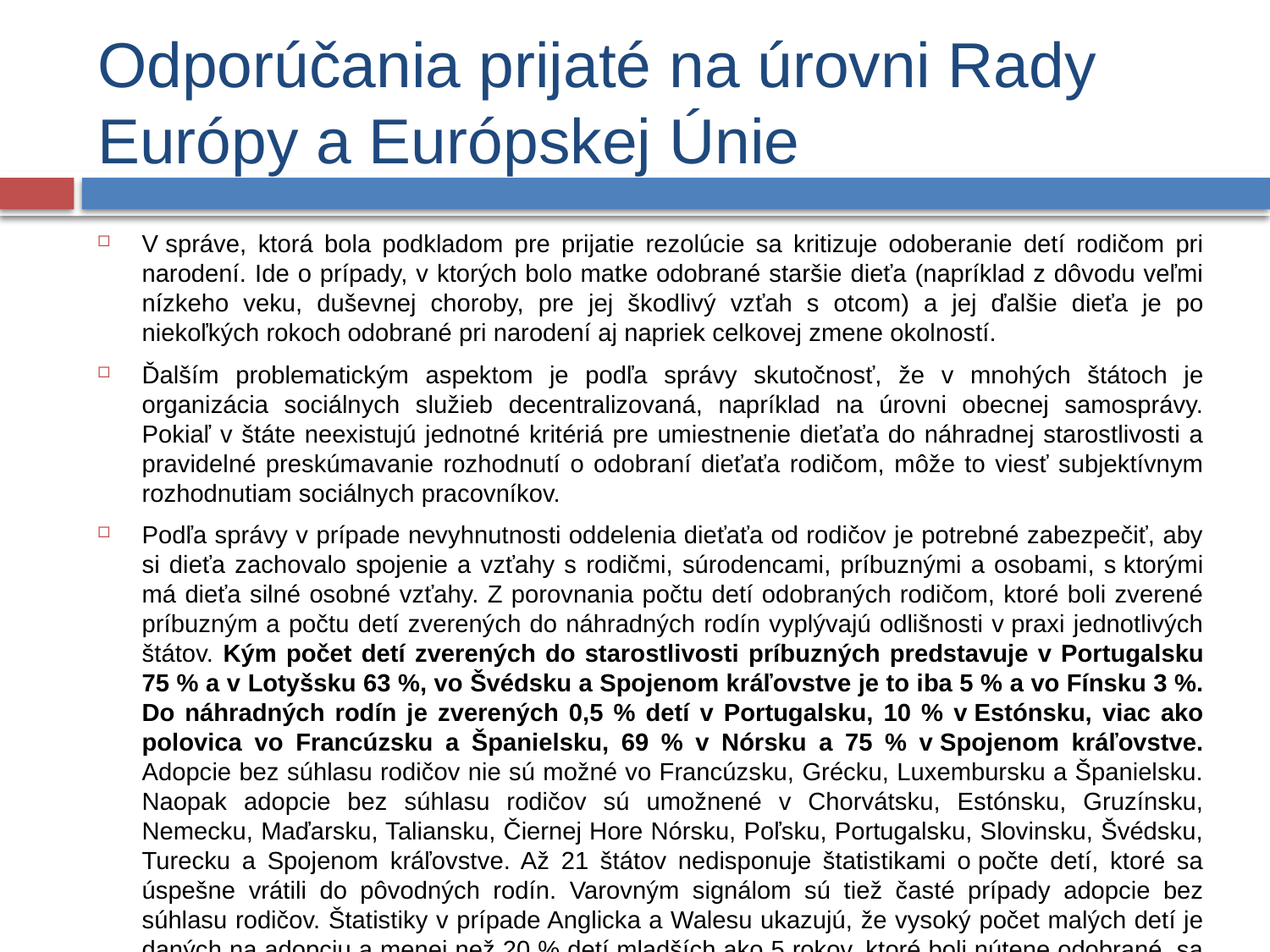

# Odporúčania prijaté na úrovni Rady Európy a Európskej Únie
V správe, ktorá bola podkladom pre prijatie rezolúcie sa kritizuje odoberanie detí rodičom pri narodení. Ide o prípady, v ktorých bolo matke odobrané staršie dieťa (napríklad z dôvodu veľmi nízkeho veku, duševnej choroby, pre jej škodlivý vzťah s otcom) a jej ďalšie dieťa je po niekoľkých rokoch odobrané pri narodení aj napriek celkovej zmene okolností.
Ďalším problematickým aspektom je podľa správy skutočnosť, že v mnohých štátoch je organizácia sociálnych služieb decentralizovaná, napríklad na úrovni obecnej samosprávy. Pokiaľ v štáte neexistujú jednotné kritériá pre umiestnenie dieťaťa do náhradnej starostlivosti a pravidelné preskúmavanie rozhodnutí o odobraní dieťaťa rodičom, môže to viesť subjektívnym rozhodnutiam sociálnych pracovníkov.
Podľa správy v prípade nevyhnutnosti oddelenia dieťaťa od rodičov je potrebné zabezpečiť, aby si dieťa zachovalo spojenie a vzťahy s rodičmi, súrodencami, príbuznými a osobami, s ktorými má dieťa silné osobné vzťahy. Z porovnania počtu detí odobraných rodičom, ktoré boli zverené príbuzným a počtu detí zverených do náhradných rodín vyplývajú odlišnosti v praxi jednotlivých štátov. Kým počet detí zverených do starostlivosti príbuzných predstavuje v Portugalsku 75 % a v Lotyšsku 63 %, vo Švédsku a Spojenom kráľovstve je to iba 5 % a vo Fínsku 3 %. Do náhradných rodín je zverených 0,5 % detí v Portugalsku, 10 % v Estónsku, viac ako polovica vo Francúzsku a Španielsku, 69 % v Nórsku a 75 % v Spojenom kráľovstve. Adopcie bez súhlasu rodičov nie sú možné vo Francúzsku, Grécku, Luxembursku a Španielsku. Naopak adopcie bez súhlasu rodičov sú umožnené v Chorvátsku, Estónsku, Gruzínsku, Nemecku, Maďarsku, Taliansku, Čiernej Hore Nórsku, Poľsku, Portugalsku, Slovinsku, Švédsku, Turecku a Spojenom kráľovstve. Až 21 štátov nedisponuje štatistikami o počte detí, ktoré sa úspešne vrátili do pôvodných rodín. Varovným signálom sú tiež časté prípady adopcie bez súhlasu rodičov. Štatistiky v prípade Anglicka a Walesu ukazujú, že vysoký počet malých detí je daných na adopciu a menej než 20 % detí mladších ako 5 rokov, ktoré boli nútene odobrané, sa vrátilo k svojim rodičom.